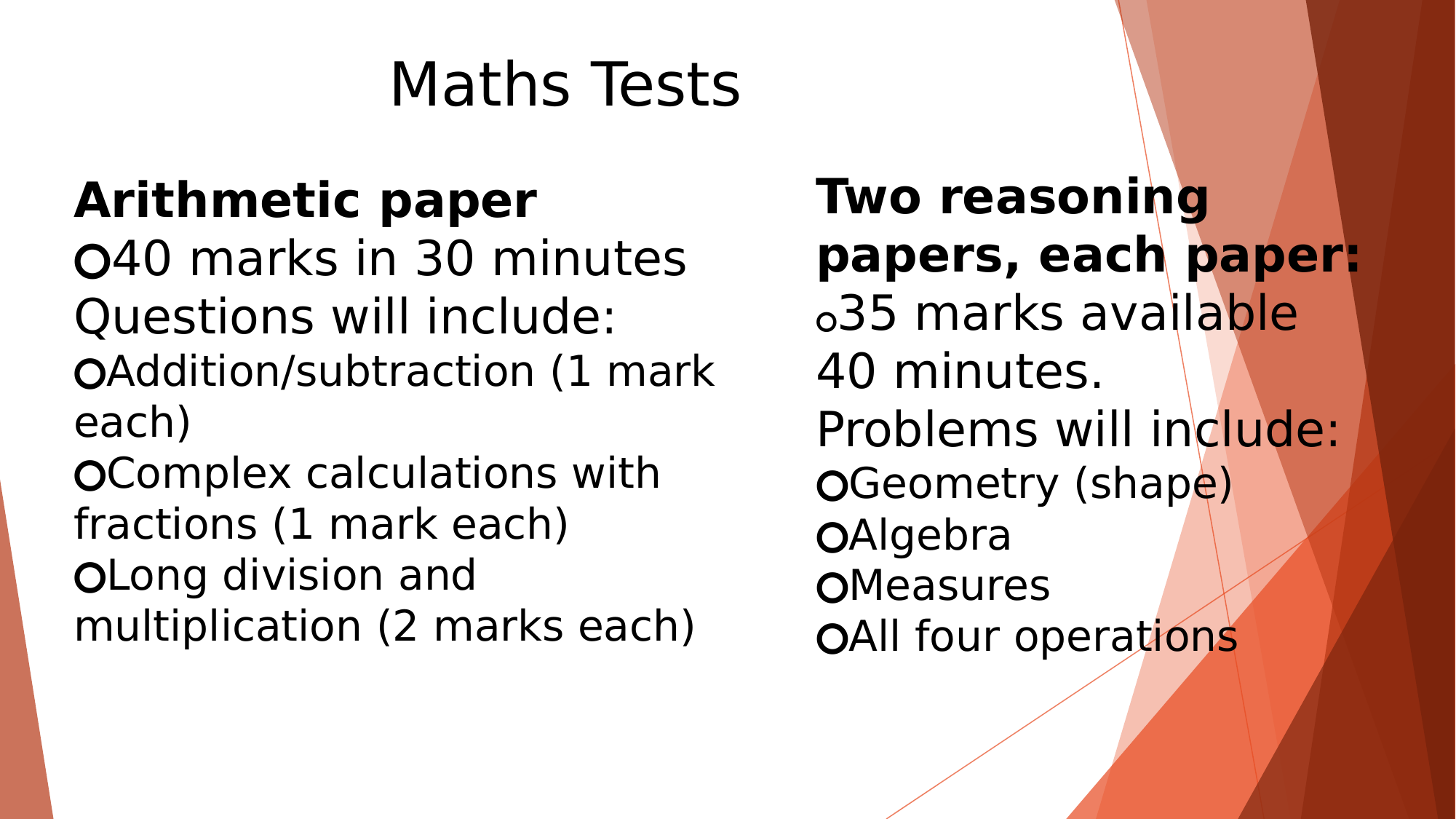

Maths Tests

Arithmetic paper
🞇40 marks in 30 minutes
Questions will include:
🞇Addition/subtraction (1 mark each)
🞇Complex calculations with fractions (1 mark each)
🞇Long division and multiplication (2 marks each)

Two reasoning papers, each paper:
🞇35 marks available
40 minutes.
Problems will include:
🞇Geometry (shape)
🞇Algebra
🞇Measures
🞇All four operations